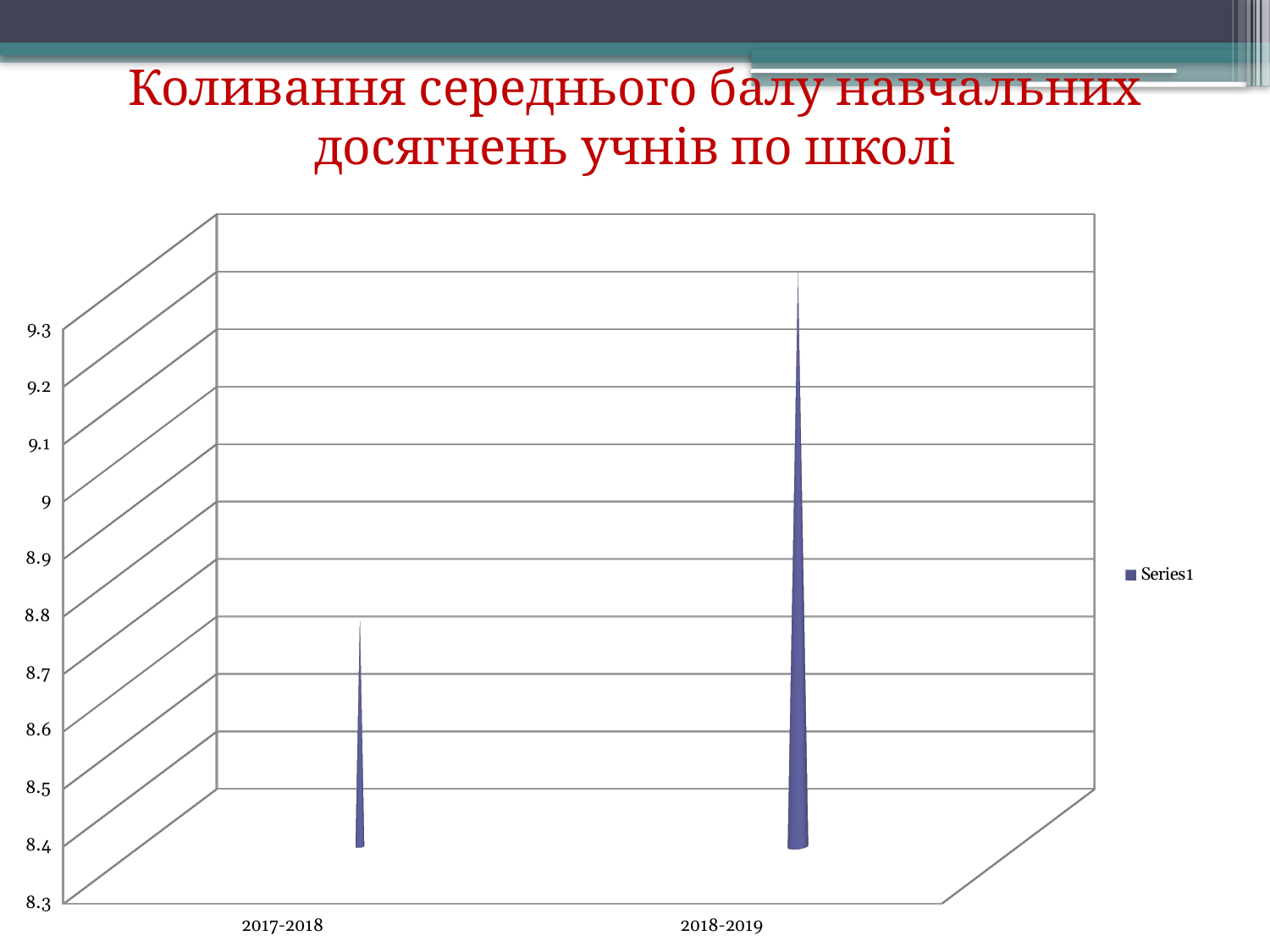

Коливання середнього балу навчальних досягнень учнів по школі

[unsupported chart]